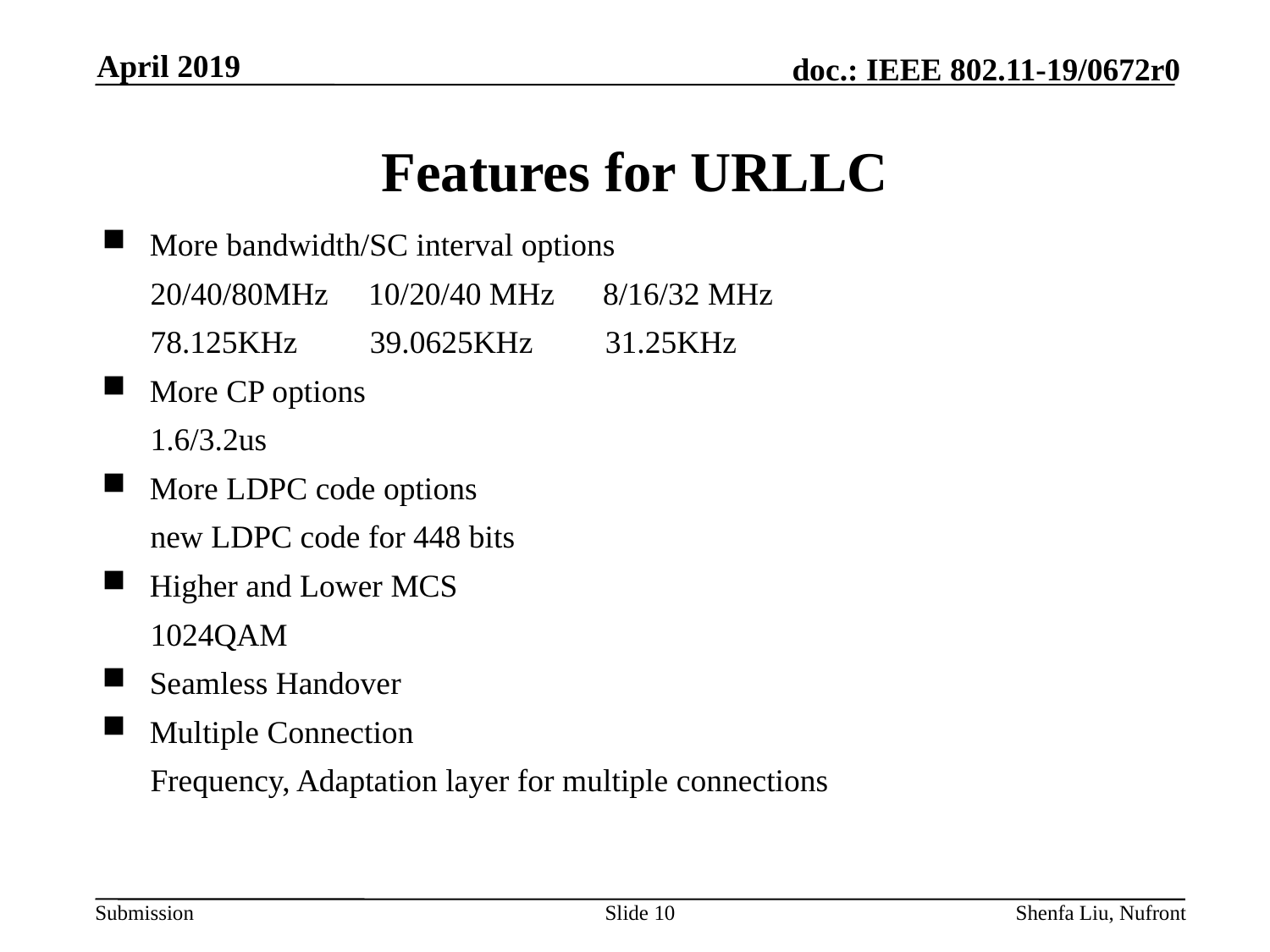

April 2019
# Features for URLLC
More bandwidth/SC interval options
      20/40/80MHz     10/20/40 MHz      8/16/32 MHz
      78.125KHz         39.0625KHz         31.25KHz
More CP options
      1.6/3.2us
More LDPC code options
      new LDPC code for 448 bits
Higher and Lower MCS
      1024QAM
Seamless Handover
Multiple Connection
      Frequency, Adaptation layer for multiple connections

Slide 10
Shenfa Liu, Nufront